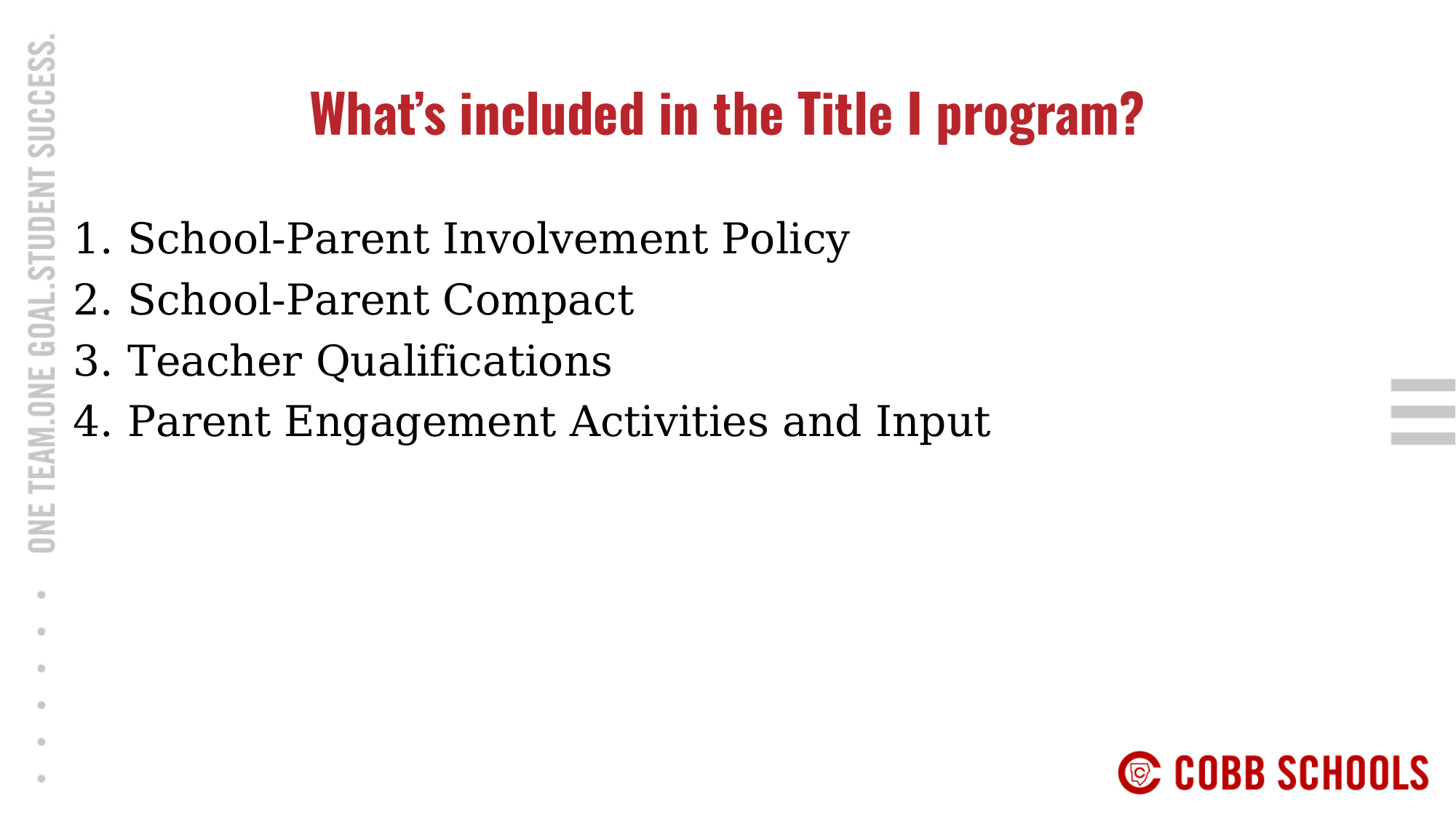

# What’s included in the Title I program?
School-Parent Involvement Policy
School-Parent Compact
Teacher Qualifications
Parent Engagement Activities and Input